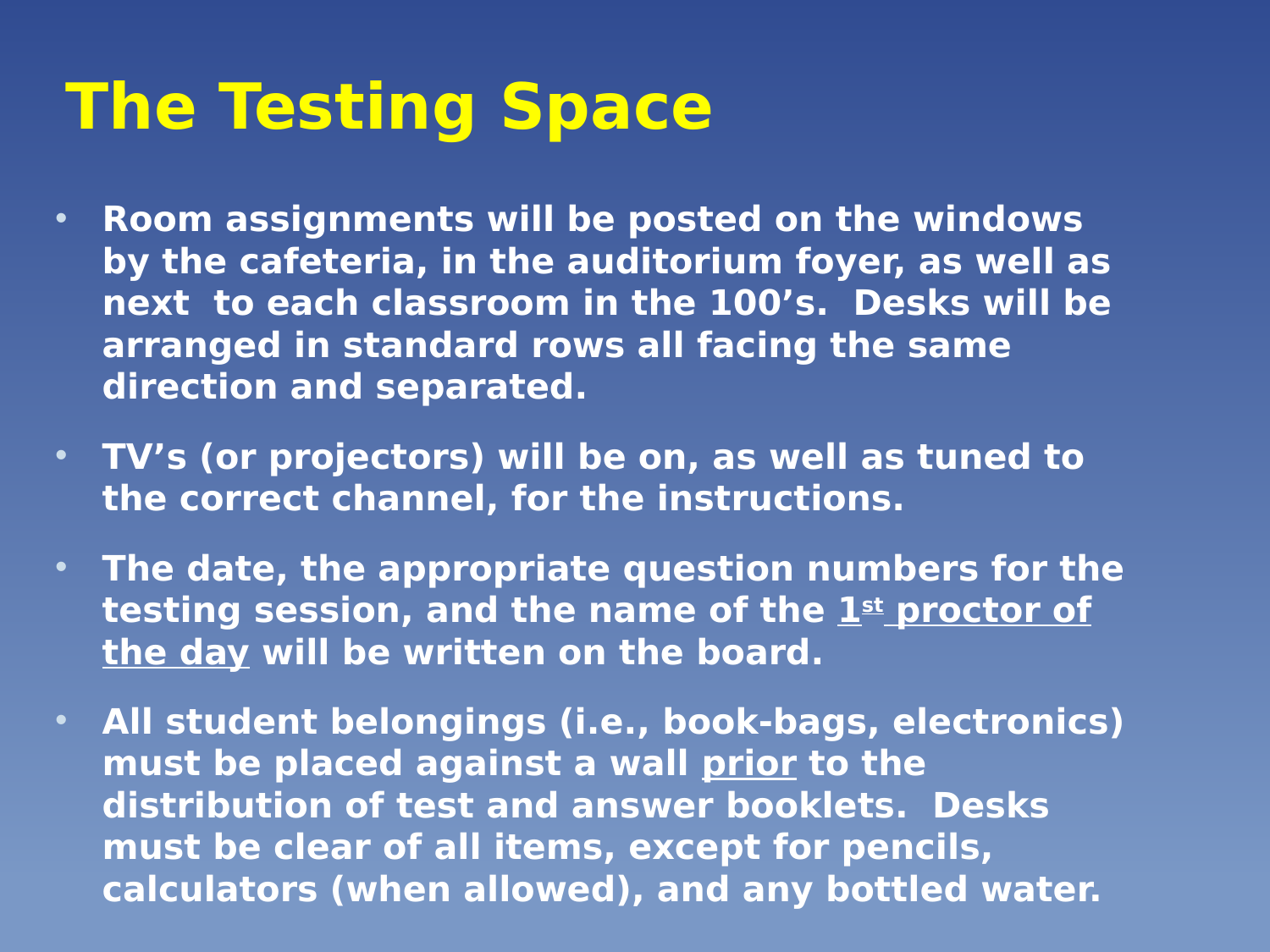

# The Testing Space
Room assignments will be posted on the windows by the cafeteria, in the auditorium foyer, as well as next  to each classroom in the 100’s.  Desks will be arranged in standard rows all facing the same direction and separated.
TV’s (or projectors) will be on, as well as tuned to the correct channel, for the instructions.
The date, the appropriate question numbers for the testing session, and the name of the 1st proctor of the day will be written on the board.
All student belongings (i.e., book-bags, electronics) must be placed against a wall prior to the distribution of test and answer booklets.  Desks must be clear of all items, except for pencils, calculators (when allowed), and any bottled water.